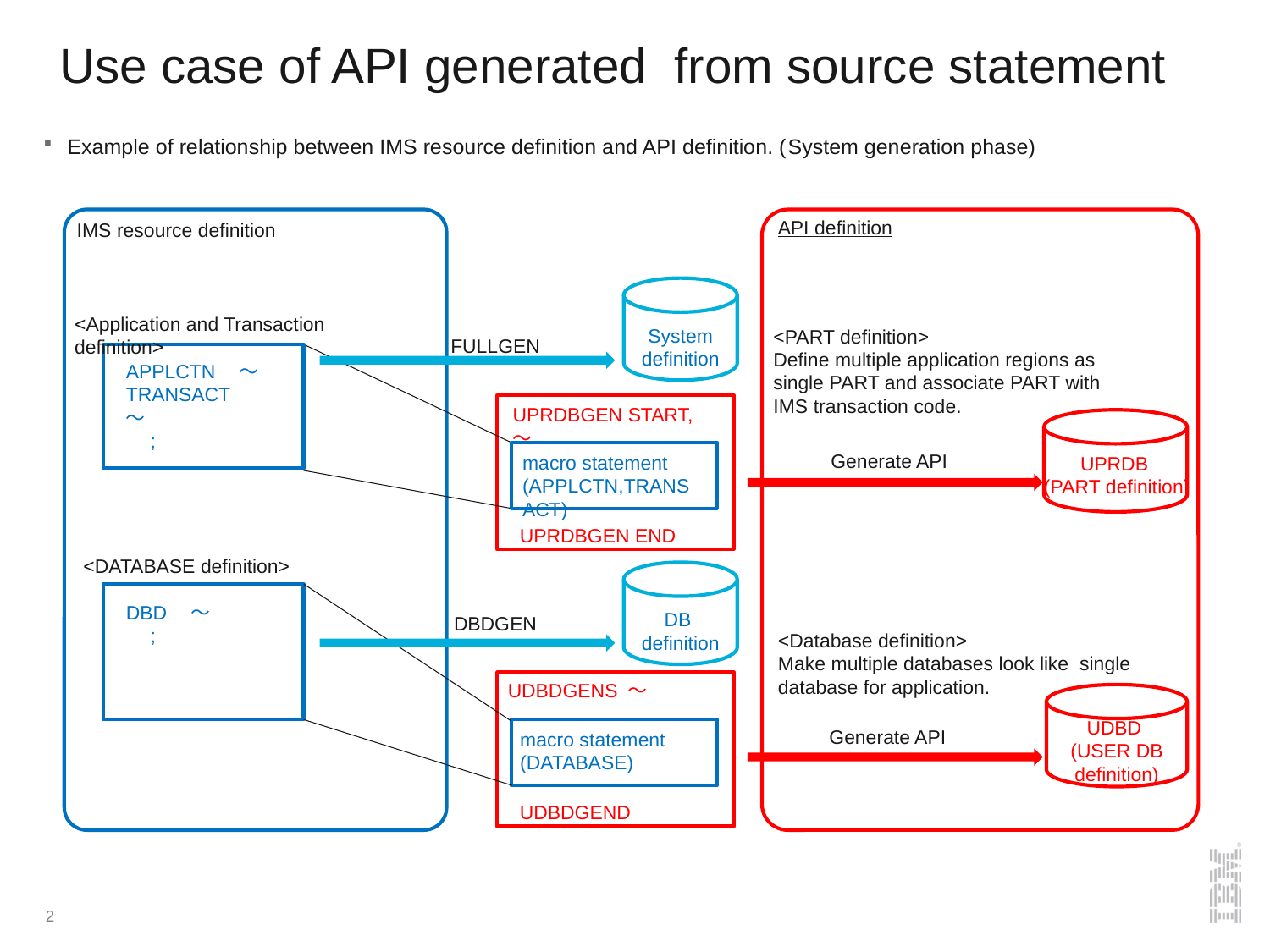

# Use case of API generated  from source statement
Example of relationship between IMS resource definition and API definition. (System generation phase)

API definition
IMS resource definition

<Application and Transaction definition>
System definition
<PART definition>
Define multiple application regions as single PART and associate PART with IMS transaction code.
FULLGEN

APPLCTN　～
TRANSACT　～
　;

UPRDBGEN START,～

UPRDB
(PART definition)

Generate API
macro statement
(APPLCTN,TRANSACT)

UPRDBGEN END
<DATABASE definition>

DBD　～
　;

DB
definition
DBDGEN
<Database definition>
Make multiple databases look like  single database for application.

UDBDGENS ～

UDBD
(USER DB definition)

Generate API

macro statement
(DATABASE)

UDBDGEND
2